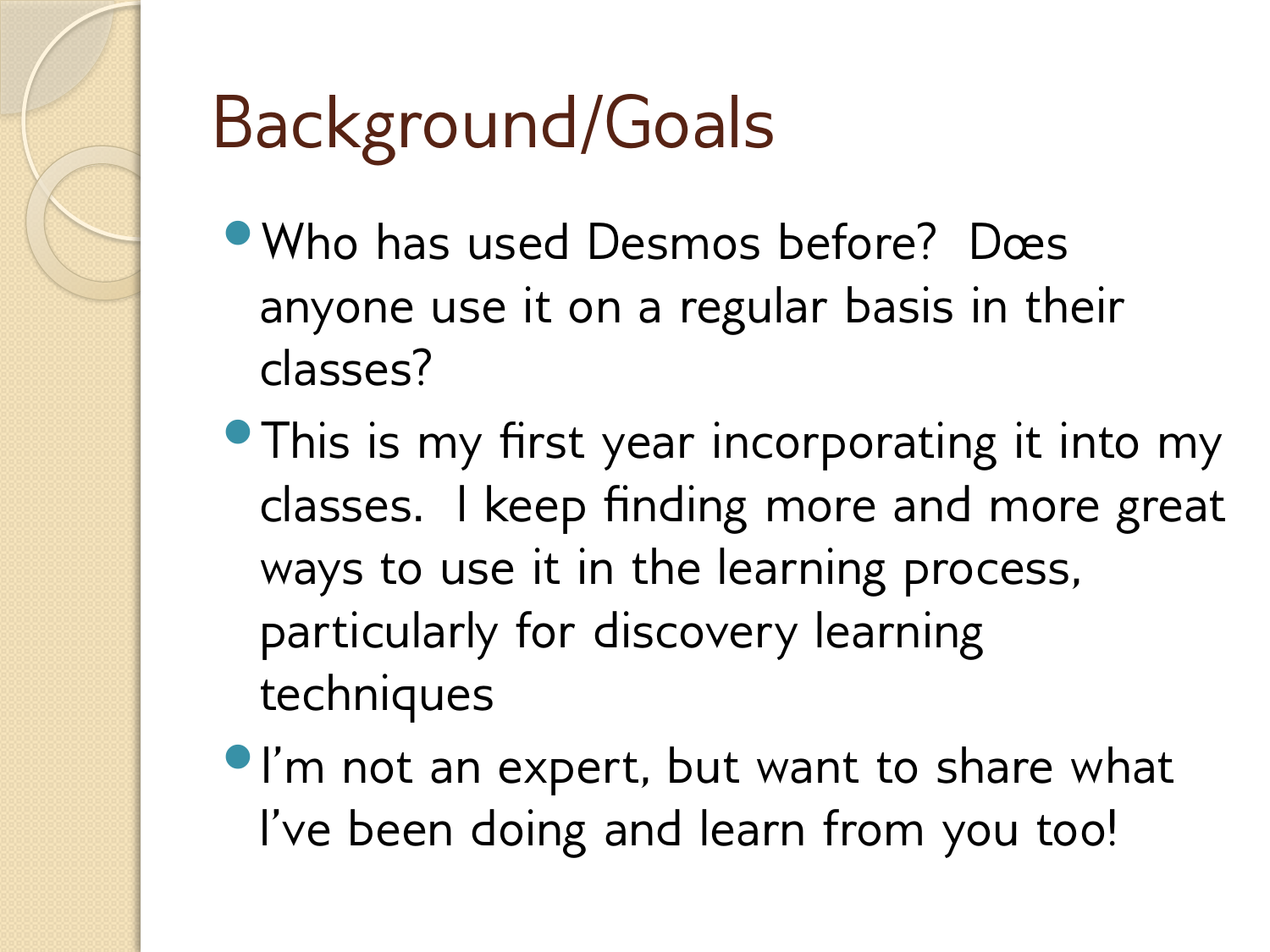

# Background/Goals
Who has used Desmos before?  Does anyone use it on a regular basis in their classes?
This is my first year incorporating it into my classes.  I keep finding more and more great ways to use it in the learning process, particularly for discovery learning techniques
I’m not an expert, but want to share what I’ve been doing and learn from you too!